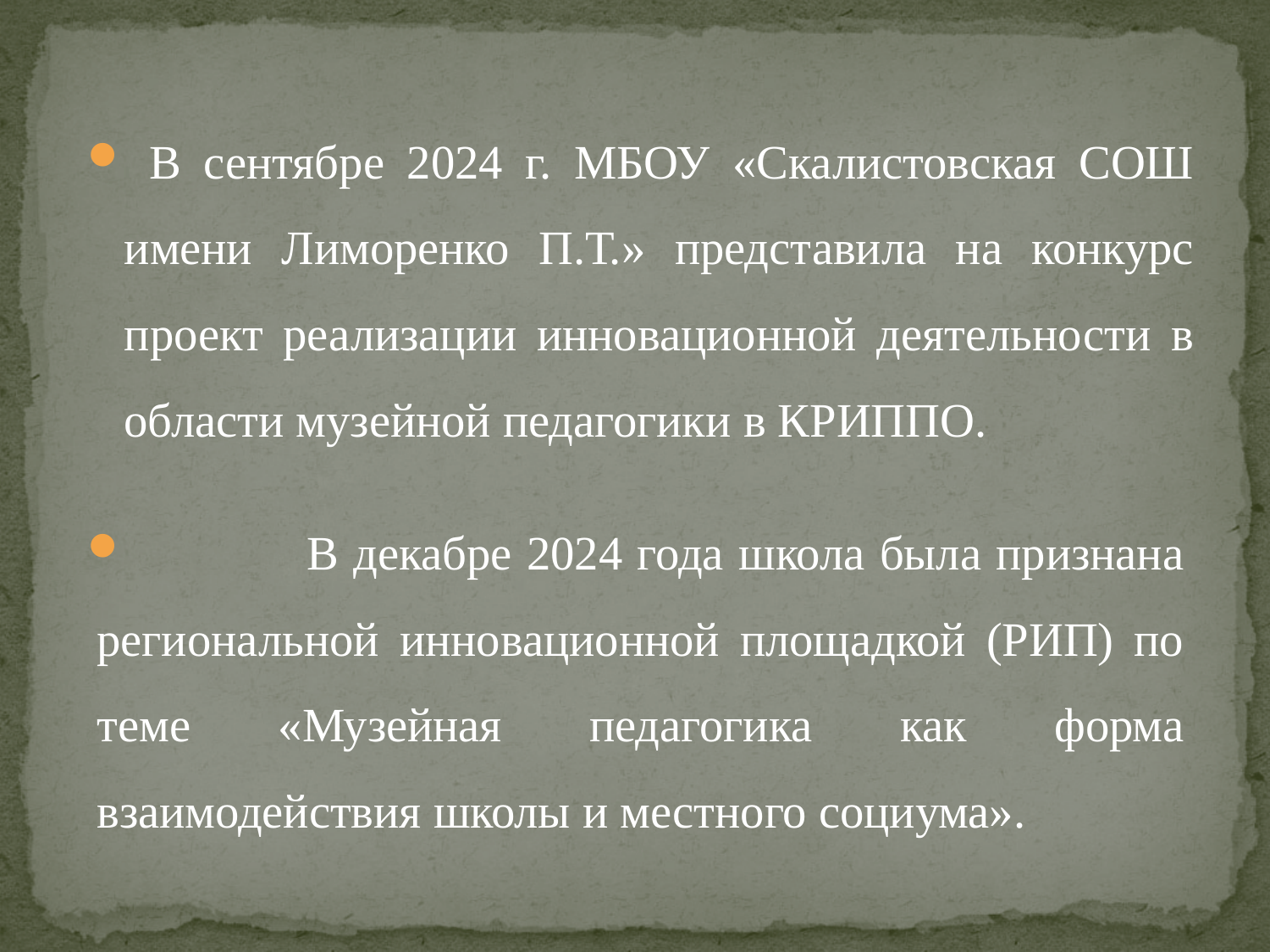

В сентябре 2024 г. МБОУ «Скалистовская СОШ имени Лиморенко П.Т.» представила на конкурс проект реализации инновационной деятельности в области музейной педагогики в КРИППО.
            В декабре 2024 года школа была признана региональной инновационной площадкой (РИП) по теме «Музейная педагогика как форма взаимодействия школы и местного социума».